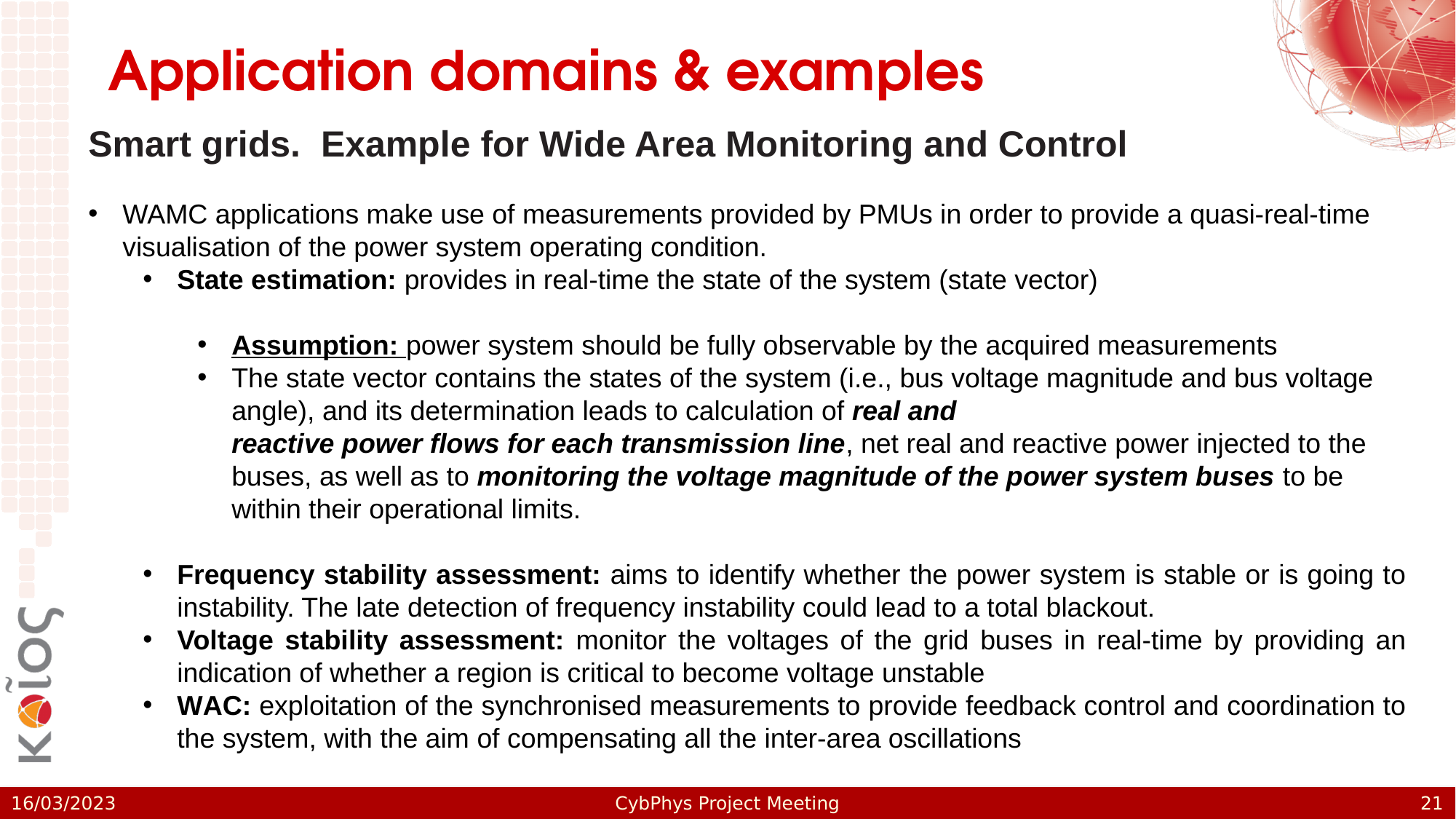

# Application domains & examples
Smart grids.  Example for Wide Area Monitoring and Control

WAMC applications make use of measurements provided by PMUs in order to provide a quasi-real-time visualisation of the power system operating condition.
State estimation: provides in real-time the state of the system (state vector)

Assumption: power system should be fully observable by the acquired measurements
The state vector contains the states of the system (i.e., bus voltage magnitude and bus voltage angle), and its determination leads to calculation of real and
reactive power flows for each transmission line, net real and reactive power injected to the buses, as well as to monitoring the voltage magnitude of the power system buses to be within their operational limits.

Frequency stability assessment: aims to identify whether the power system is stable or is going to instability. The late detection of frequency instability could lead to a total blackout.
Voltage stability assessment: monitor the voltages of the grid buses in real-time by providing an indication of whether a region is critical to become voltage unstable
WAC: exploitation of the synchronised measurements to provide feedback control and coordination to the system, with the aim of compensating all the inter-area oscillations
21
CybPhys Project Meeting
16/03/2023